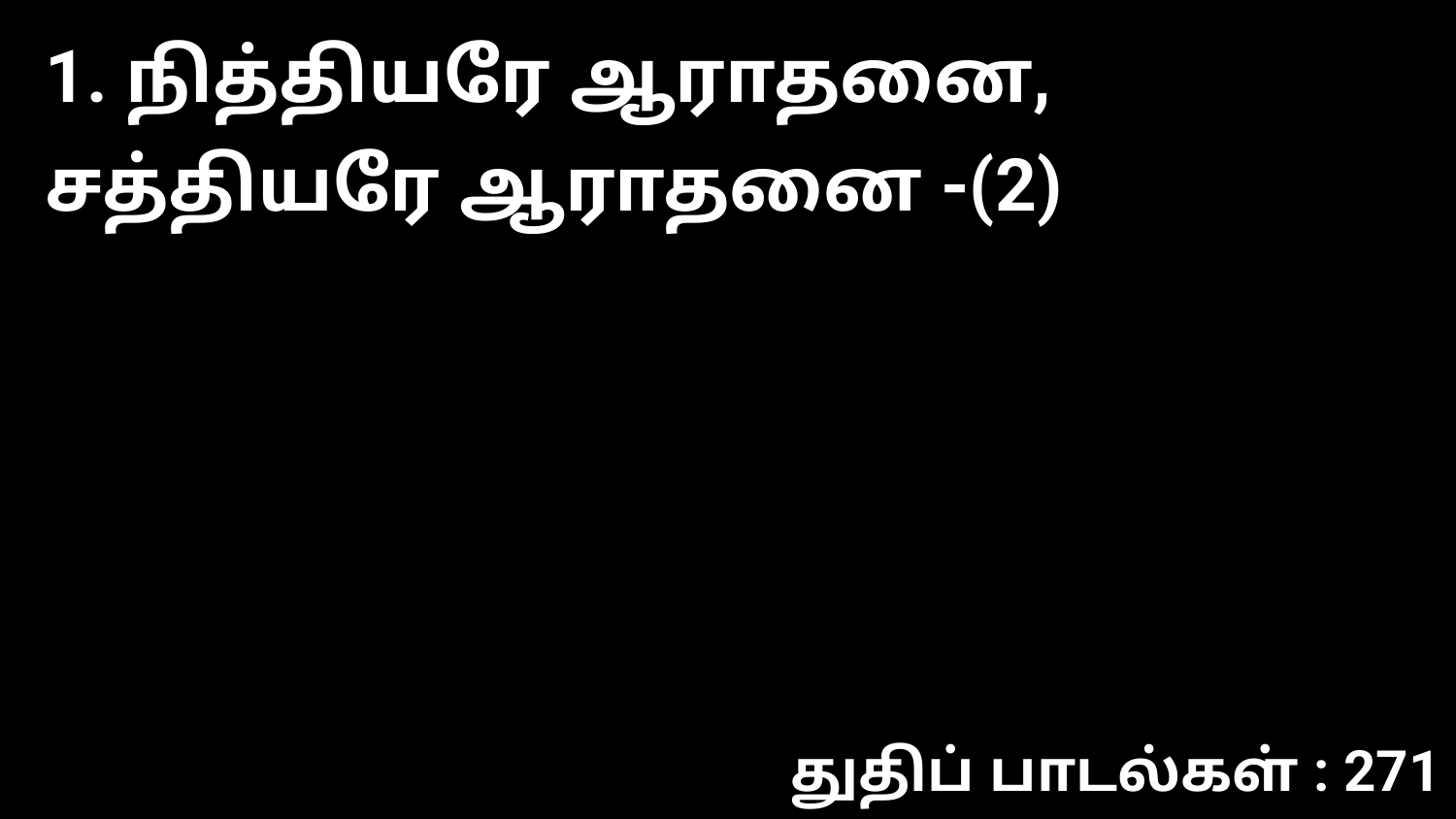

1. நித்தியரே ஆராதனை, சத்தியரே ஆராதனை -(2)
துதிப் பாடல்கள் : 271